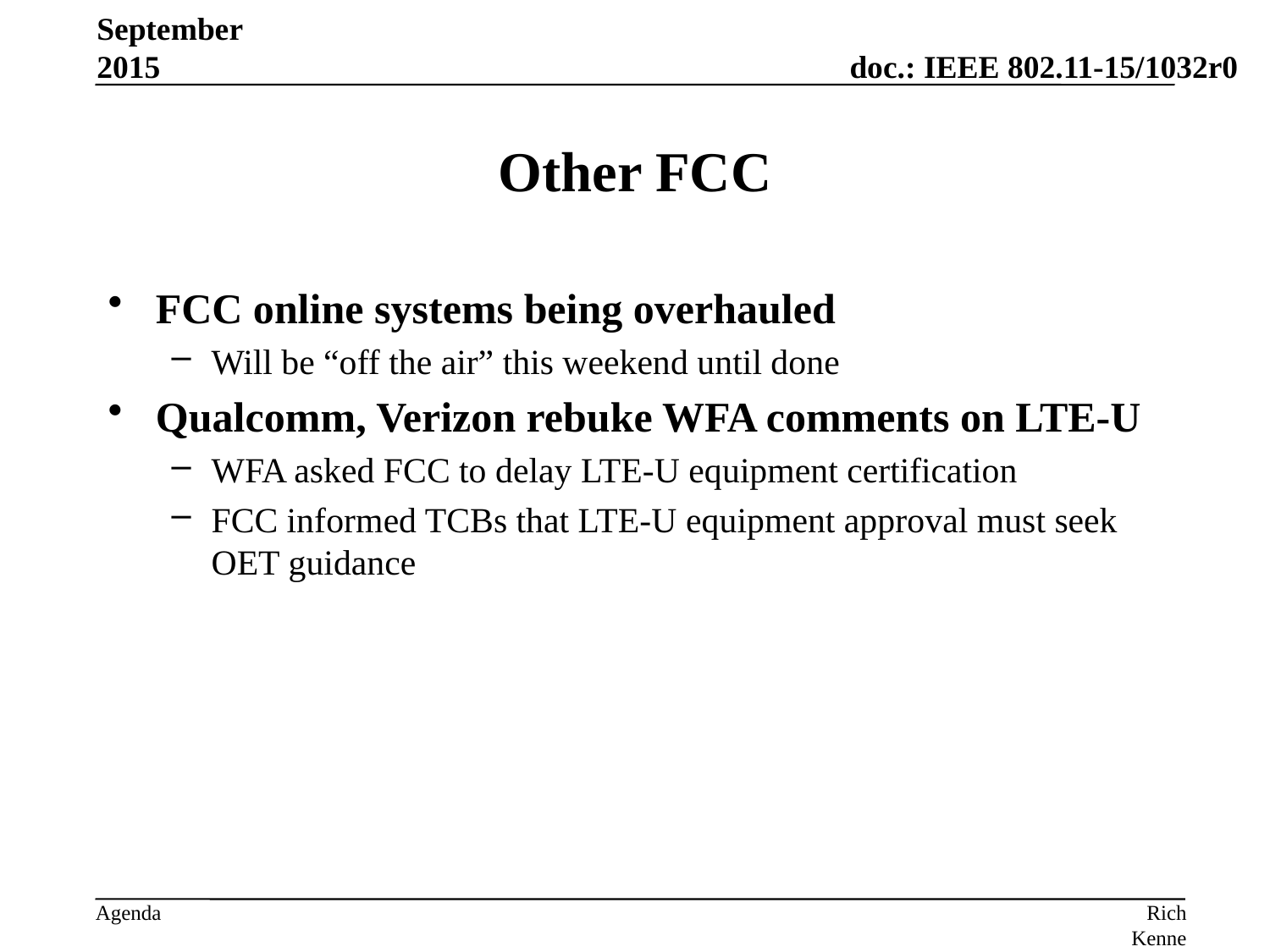

September 2015
# Other FCC
FCC online systems being overhauled
Will be “off the air” this weekend until done
Qualcomm, Verizon rebuke WFA comments on LTE-U
WFA asked FCC to delay LTE-U equipment certification
FCC informed TCBs that LTE-U equipment approval must seek OET guidance
Rich Kennedy, MediaTek